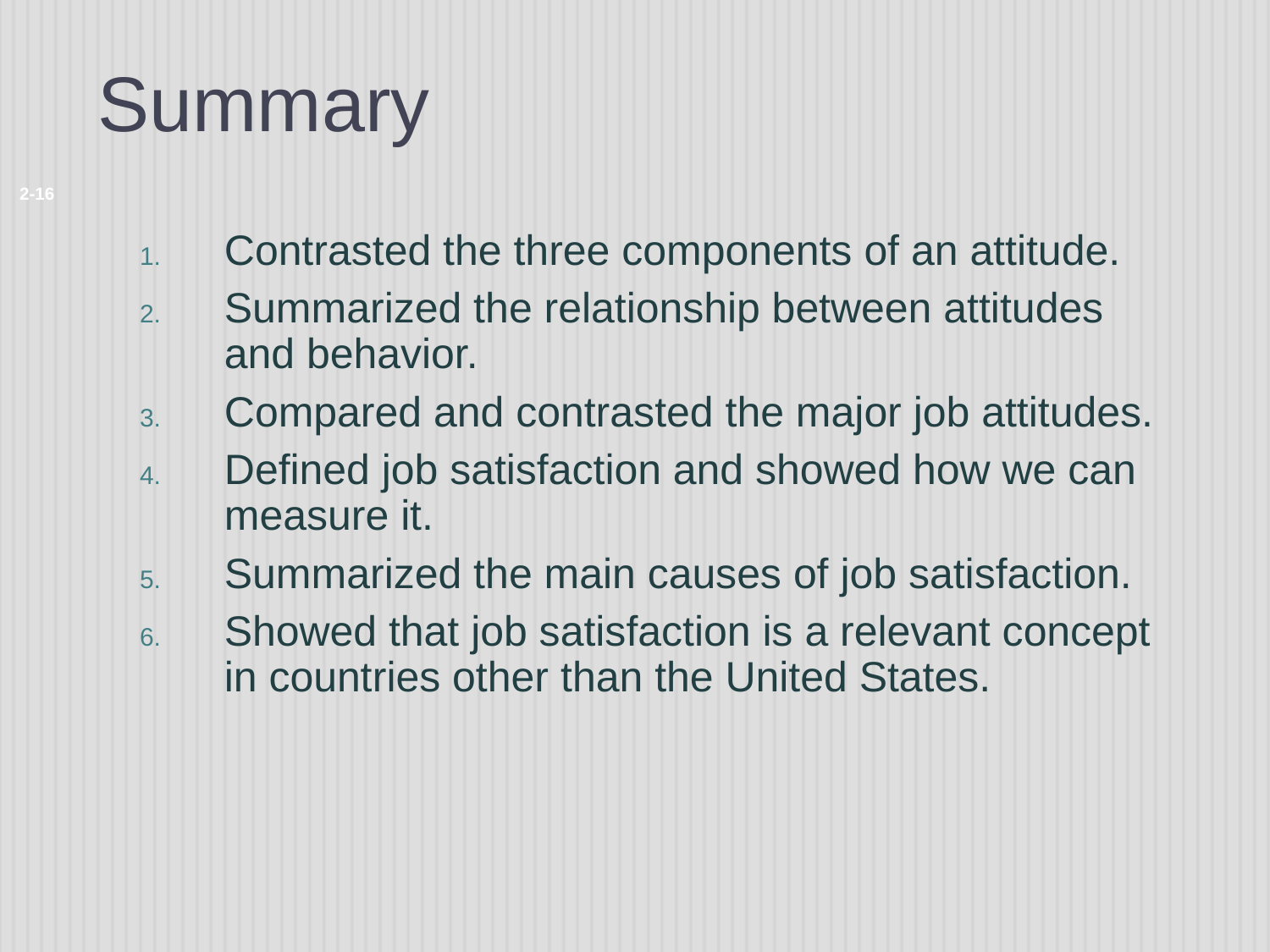

# Summary
2-16
Contrasted the three components of an attitude.
Summarized the relationship between attitudes and behavior.
Compared and contrasted the major job attitudes.
Defined job satisfaction and showed how we can measure it.
Summarized the main causes of job satisfaction.
Showed that job satisfaction is a relevant concept in countries other than the United States.